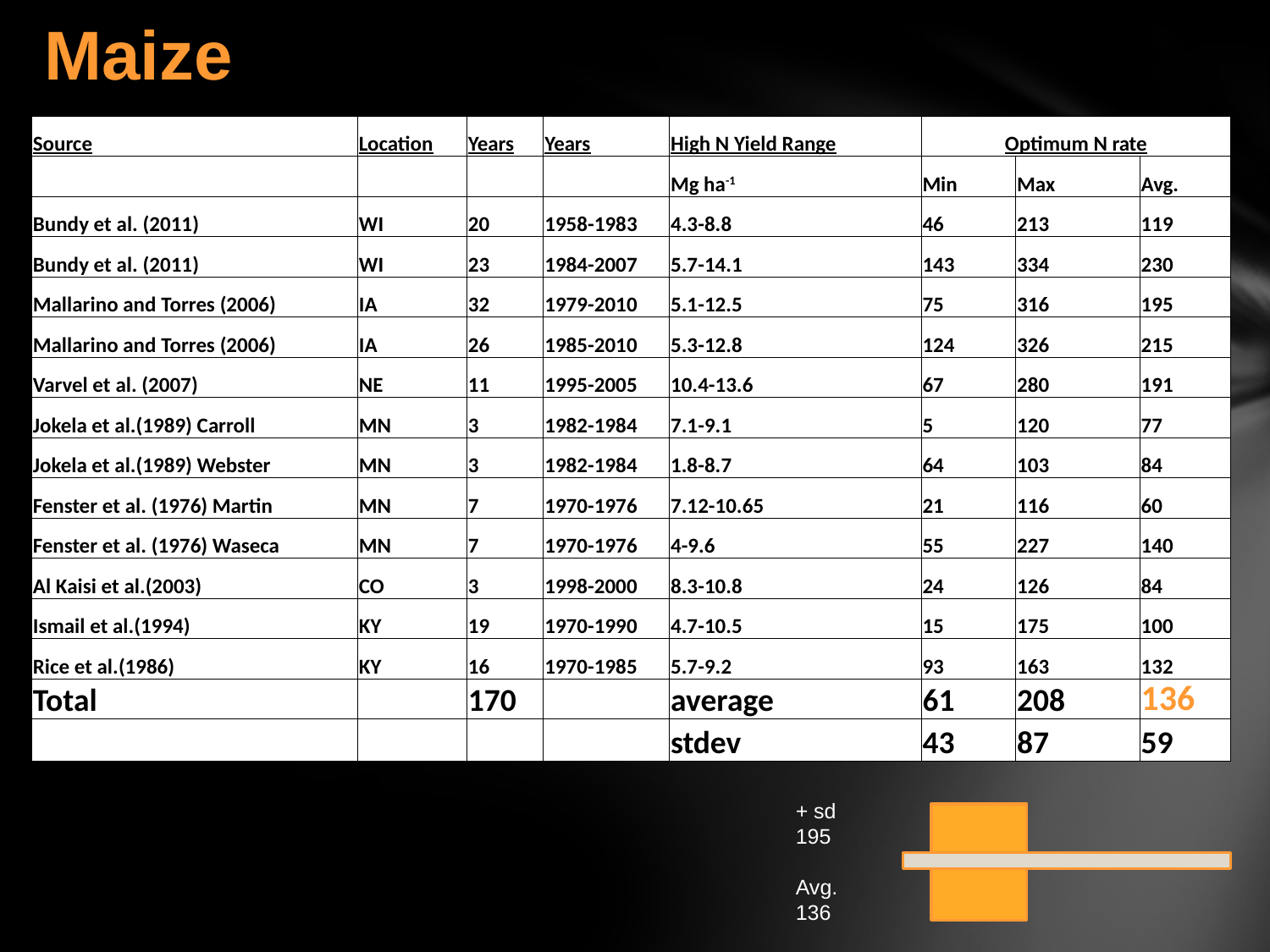

# Maize
| Source | Location | Years | Years | High N Yield Range | Optimum N rate |  |  |
| --- | --- | --- | --- | --- | --- | --- | --- |
|  |  |  |  | Mg ha-1 | Min | Max | Avg. |
| Bundy et al. (2011) | WI | 20 | 1958-1983 | 4.3-8.8 | 46 | 213 | 119 |
| Bundy et al. (2011) | WI | 23 | 1984-2007 | 5.7-14.1 | 143 | 334 | 230 |
| Mallarino and Torres (2006) | IA | 32 | 1979-2010 | 5.1-12.5 | 75 | 316 | 195 |
| Mallarino and Torres (2006) | IA | 26 | 1985-2010 | 5.3-12.8 | 124 | 326 | 215 |
| Varvel et al. (2007) | NE | 11 | 1995-2005 | 10.4-13.6 | 67 | 280 | 191 |
| Jokela et al.(1989) Carroll | MN | 3 | 1982-1984 | 7.1-9.1 | 5 | 120 | 77 |
| Jokela et al.(1989) Webster | MN | 3 | 1982-1984 | 1.8-8.7 | 64 | 103 | 84 |
| Fenster et al. (1976) Martin | MN | 7 | 1970-1976 | 7.12-10.65 | 21 | 116 | 60 |
| Fenster et al. (1976) Waseca | MN | 7 | 1970-1976 | 4-9.6 | 55 | 227 | 140 |
| Al Kaisi et al.(2003) | CO | 3 | 1998-2000 | 8.3-10.8 | 24 | 126 | 84 |
| Ismail et al.(1994) | KY | 19 | 1970-1990 | 4.7-10.5 | 15 | 175 | 100 |
| Rice et al.(1986) | KY | 16 | 1970-1985 | 5.7-9.2 | 93 | 163 | 132 |
| Total |  | 170 |  | average | 61 | 208 | 136 |
|  |  |  |  | stdev | 43 | 87 | 59 |
+ sd 195

Avg. 136

- sd 77